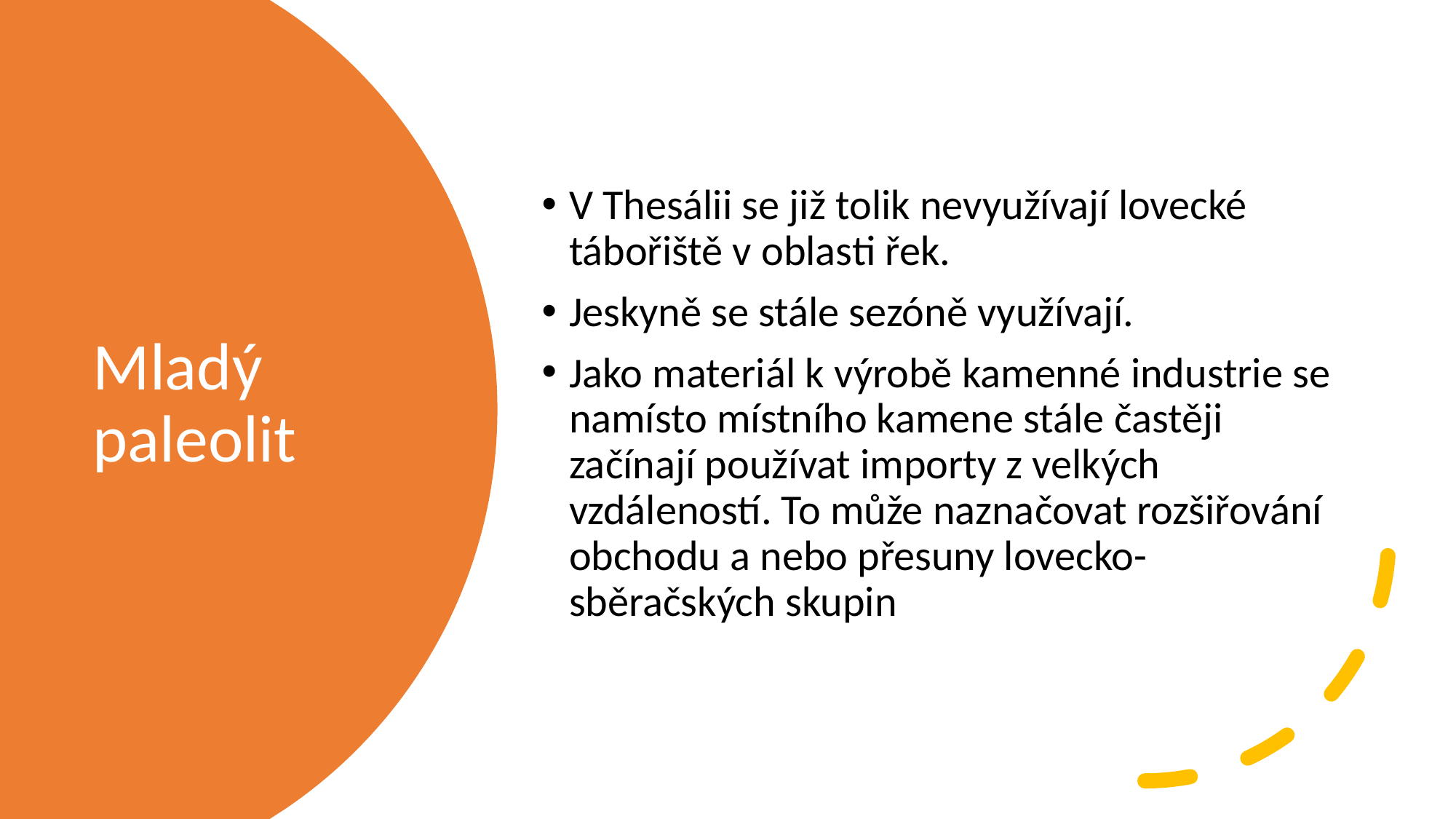

V Thesálii se již tolik nevyužívají lovecké tábořiště v oblasti řek.
Jeskyně se stále sezóně využívají.
Jako materiál k výrobě kamenné industrie se namísto místního kamene stále častěji začínají používat importy z velkých vzdáleností. To může naznačovat rozšiřování obchodu a nebo přesuny lovecko-sběračských skupin
# Mladý paleolit